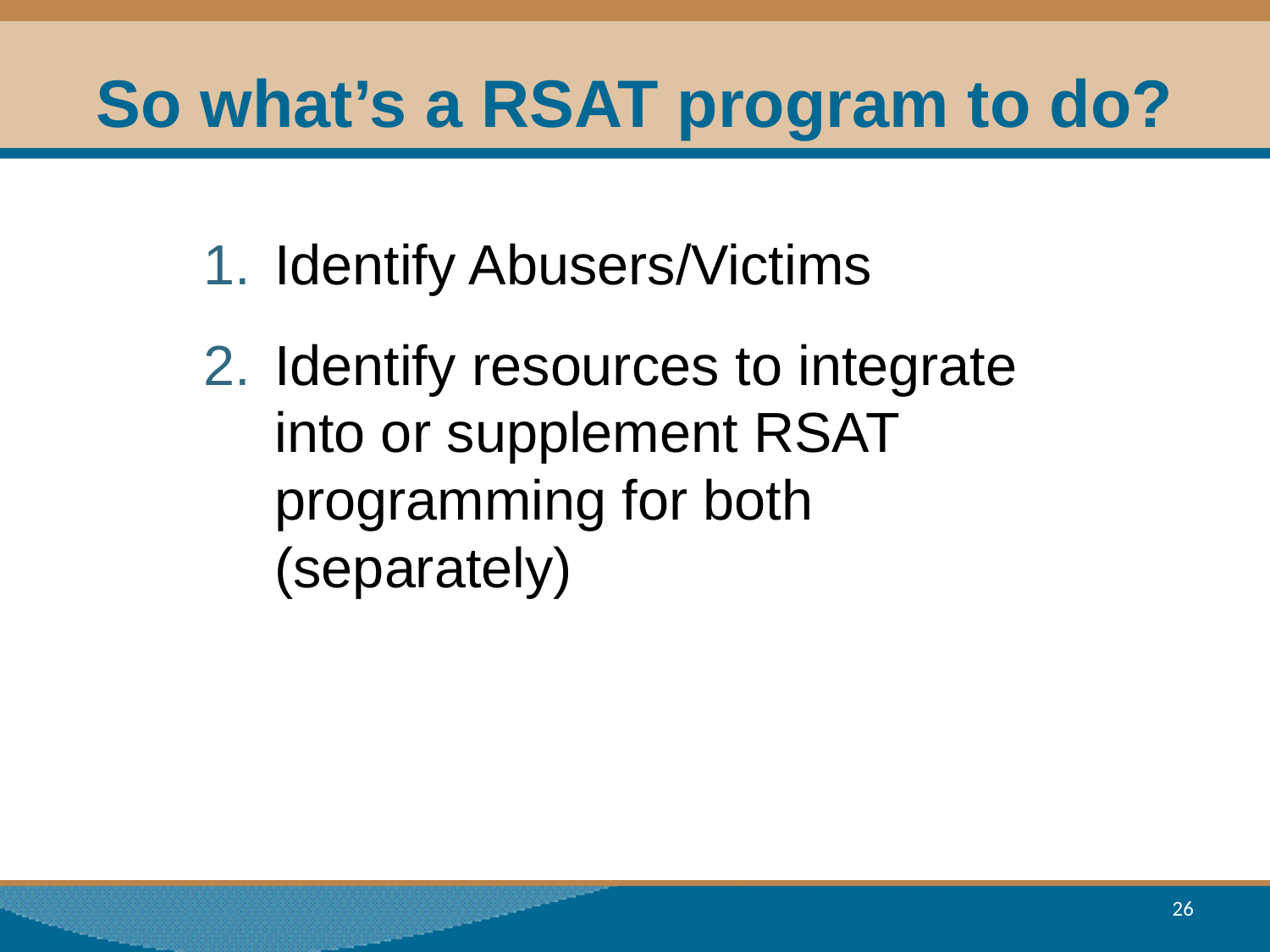

# So what’s a RSAT program to do?
Identify Abusers/Victims
Identify resources to integrate into or supplement RSAT programming for both (separately)
26